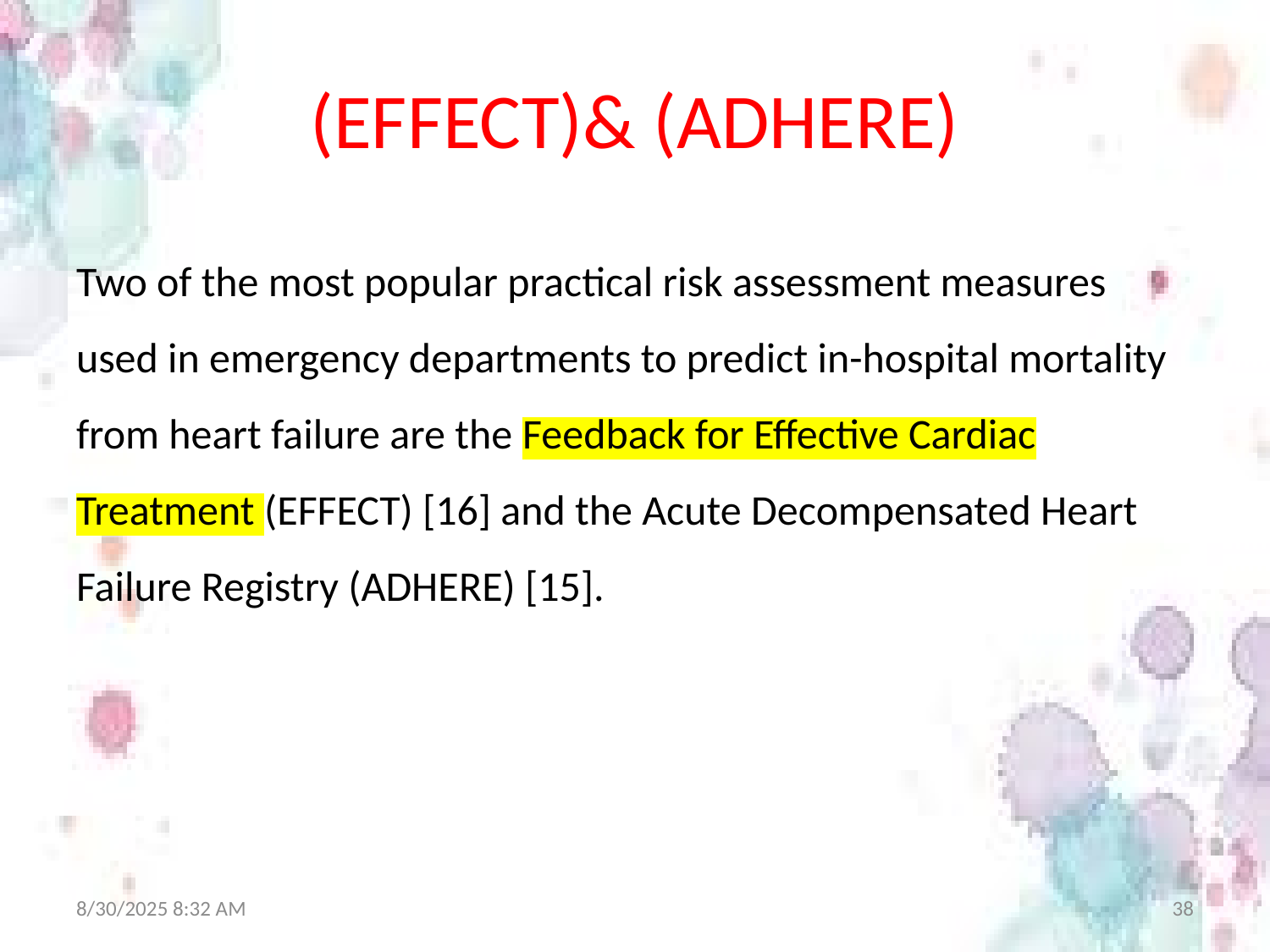

# (EFFECT)& (ADHERE)
Two of the most popular practical risk assessment measures used in emergency departments to predict in-hospital mortality from heart failure are the Feedback for Effective Cardiac Treatment (EFFECT) [16] and the Acute Decompensated Heart Failure Registry (ADHERE) [15].
8/30/2025 8:32 AM
38